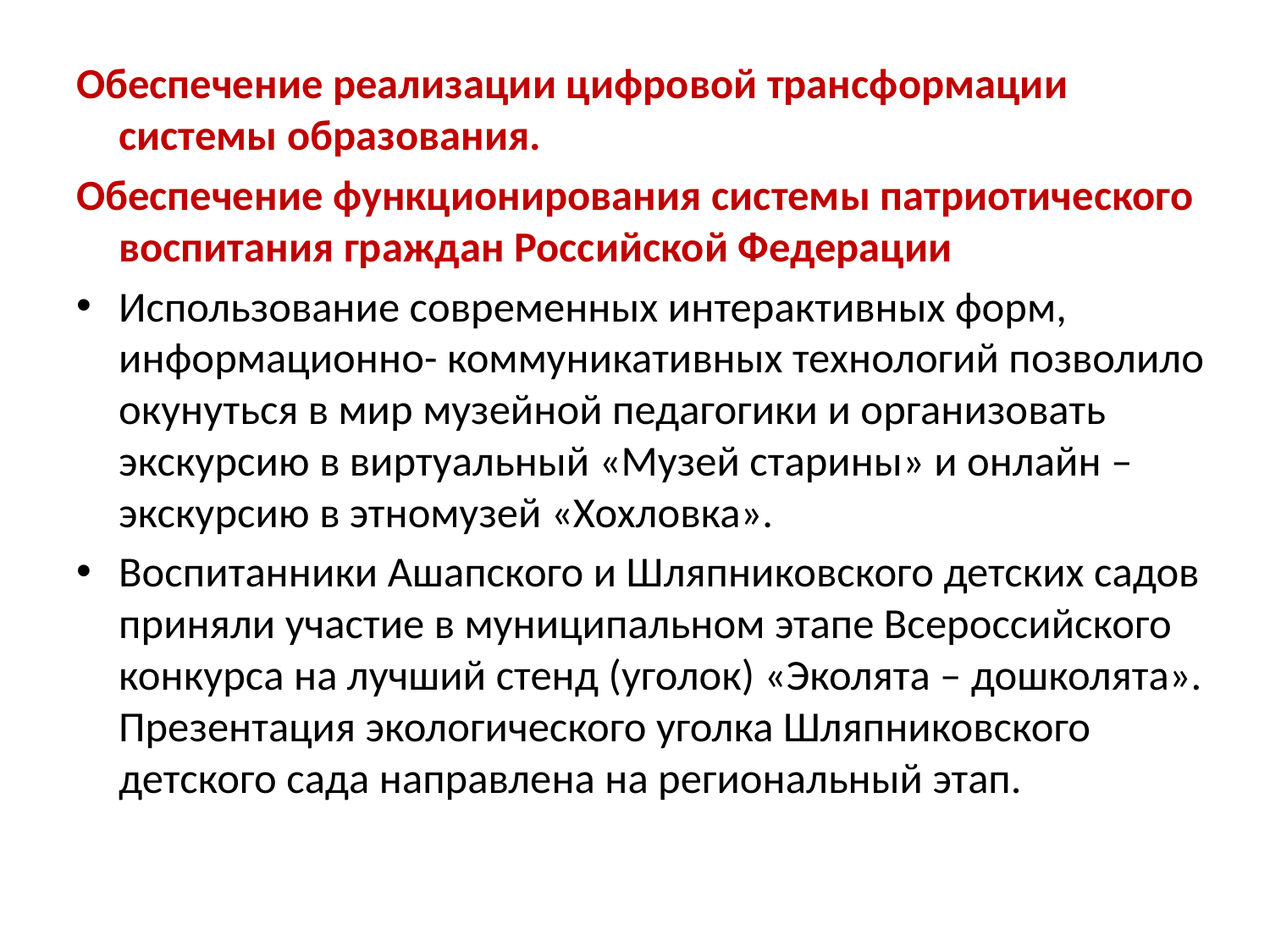

#
Обеспечение реализации цифровой трансформации системы образования.
Обеспечение функционирования системы патриотического воспитания граждан Российской Федерации
Использование современных интерактивных форм, информационно- коммуникативных технологий позволило окунуться в мир музейной педагогики и организовать экскурсию в виртуальный «Музей старины» и онлайн – экскурсию в этномузей «Хохловка».
Воспитанники Ашапского и Шляпниковского детских садов приняли участие в муниципальном этапе Всероссийского конкурса на лучший стенд (уголок) «Эколята – дошколята». Презентация экологического уголка Шляпниковского детского сада направлена на региональный этап.